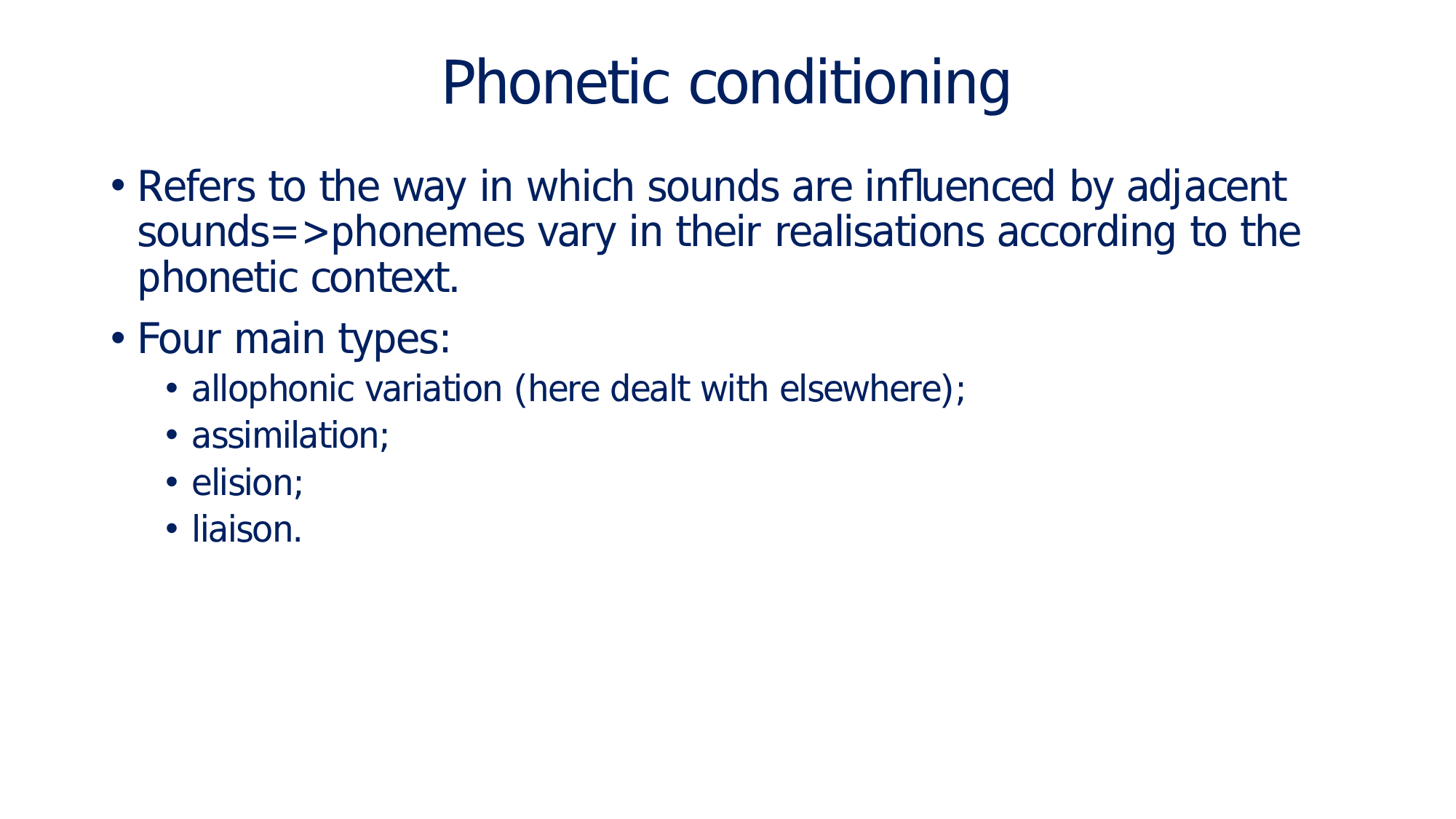

# Phonetic conditioning
Refers to the way in which sounds are influenced by adjacent sounds=>phonemes vary in their realisations according to the phonetic context.
Four main types:
allophonic variation (here dealt with elsewhere);
assimilation;
elision;
liaison.